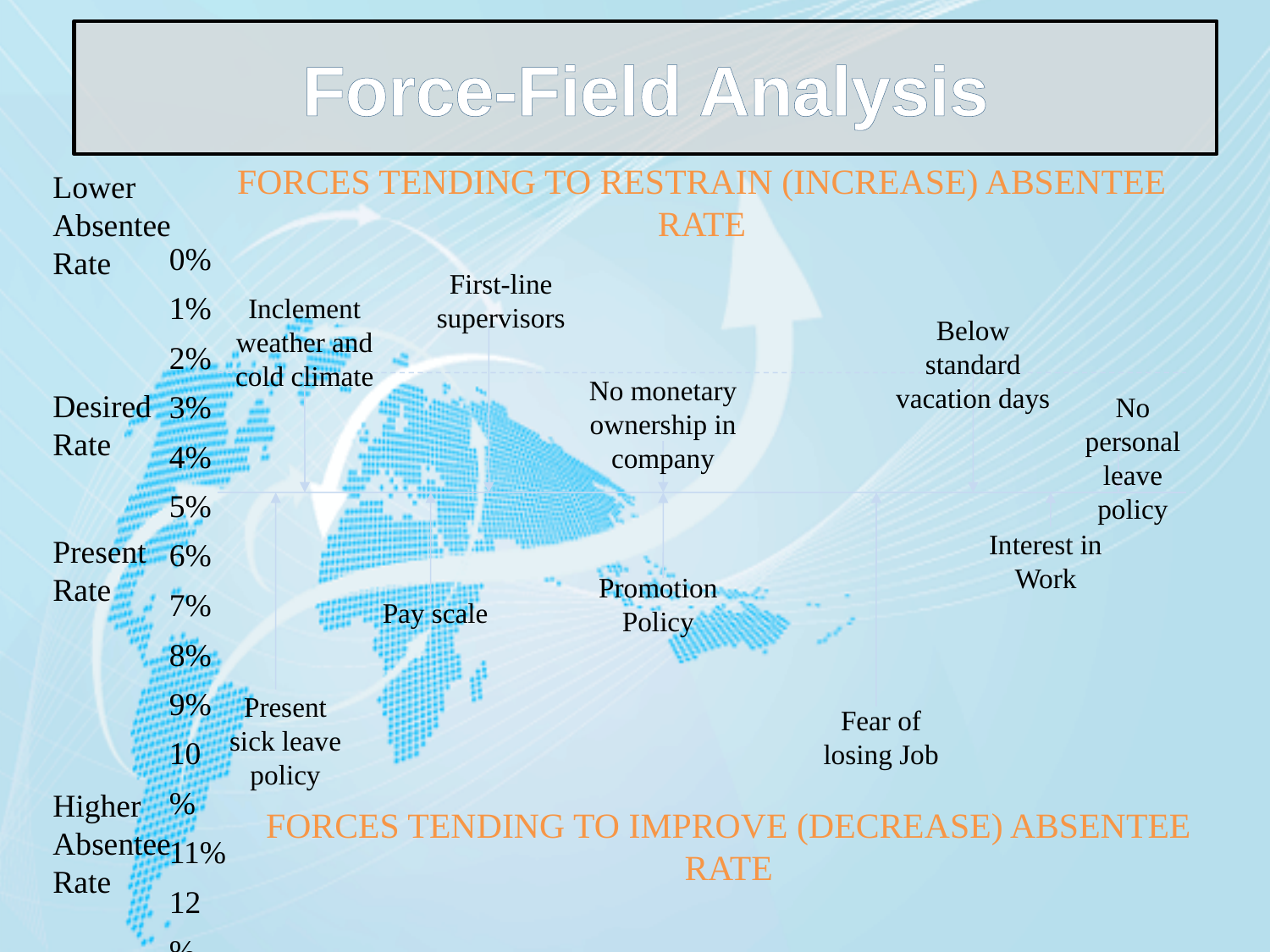

Force-Field Analysis
FORCES TENDING TO RESTRAIN (INCREASE) ABSENTEE RATE
Lower Absentee Rate

Desired Rate

Present Rate

Higher Absentee Rate
0% 1% 2% 3% 4% 5% 6% 7% 8% 9% 10% 11% 12%
First-line supervisors
Inclement weather and cold climate
Below standard vacation days

No monetary ownership in company
No personal leave policy

Interest in Work
Promotion Policy
Pay scale
Present sick leave policy
Fear of losing Job
FORCES TENDING TO IMPROVE (DECREASE) ABSENTEE RATE